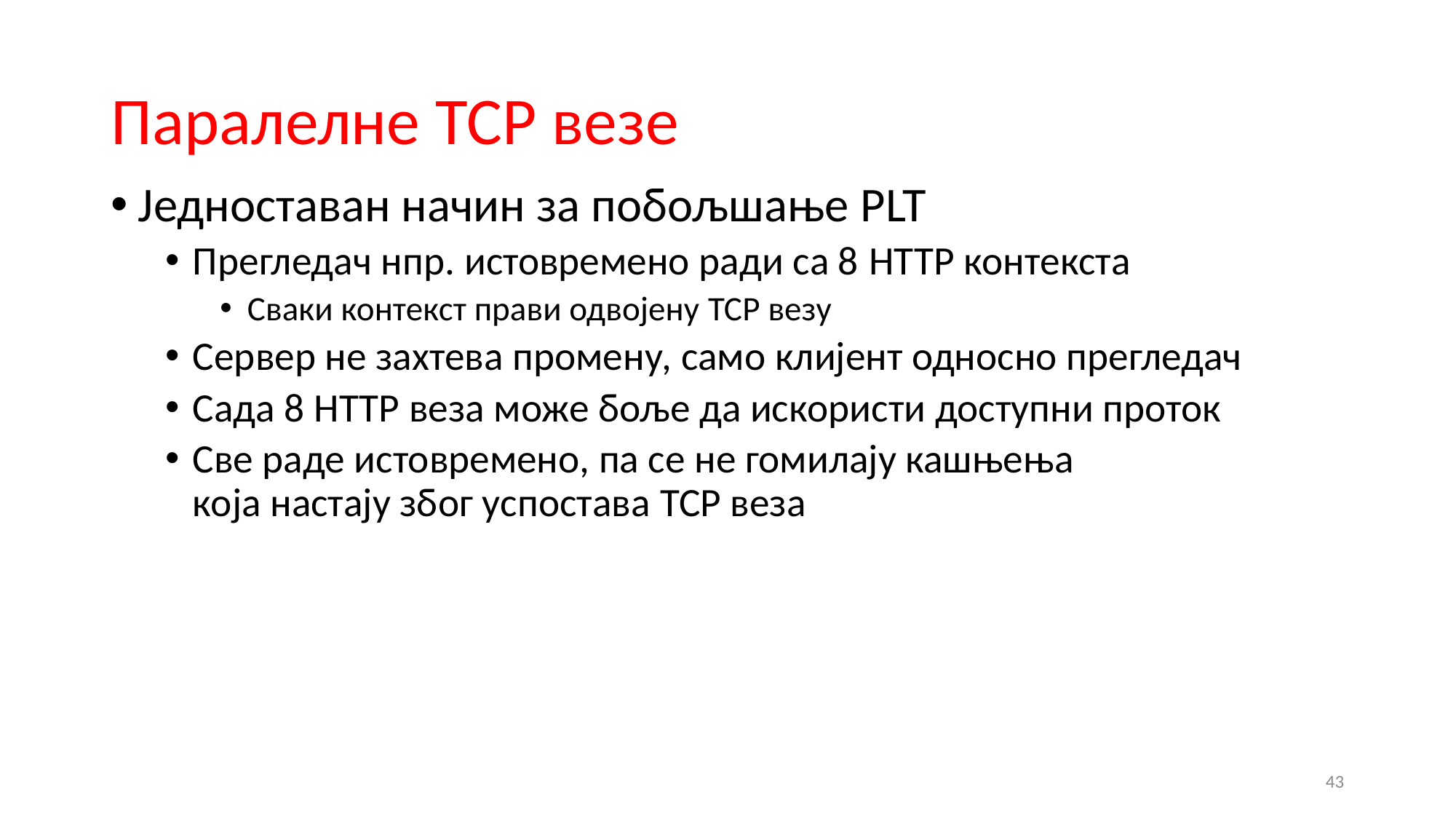

# Паралелне TCP везе
Једноставан начин за побољшање PLT
Прегледач нпр. истовремено ради са 8 HTTP контекста
Сваки контекст прави одвојену TCP везу
Сервер не захтева промену, само клијент односно прегледач
Сада 8 HTTP веза може боље да искористи доступни проток
Све раде истовремено, па се не гомилају кашњења
која настају због успостава TCP веза
43